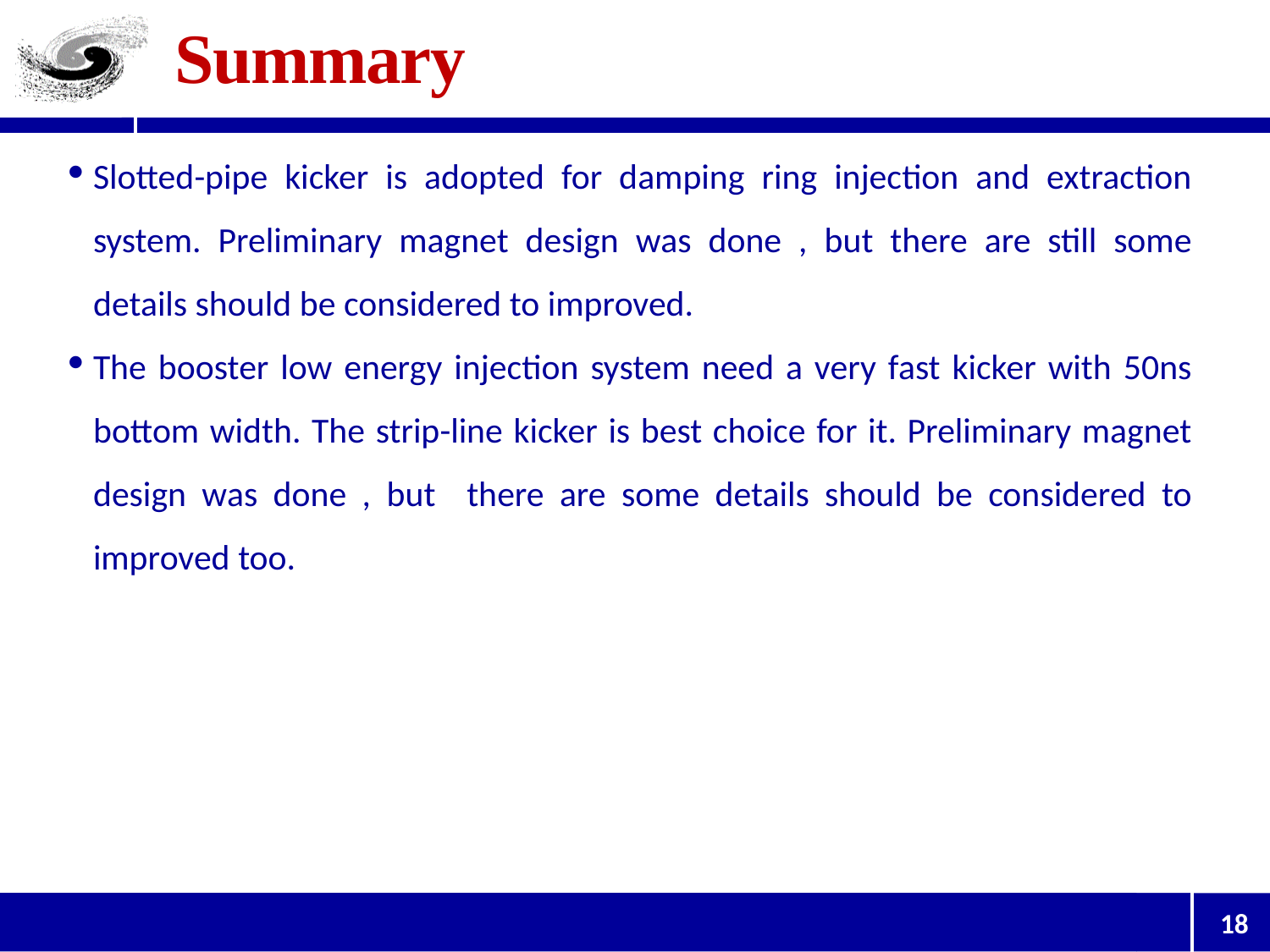

# Summary
Slotted-pipe kicker is adopted for damping ring injection and extraction system. Preliminary magnet design was done , but there are still some details should be considered to improved.
The booster low energy injection system need a very fast kicker with 50ns bottom width. The strip-line kicker is best choice for it. Preliminary magnet design was done , but  there are some details should be considered to improved too.